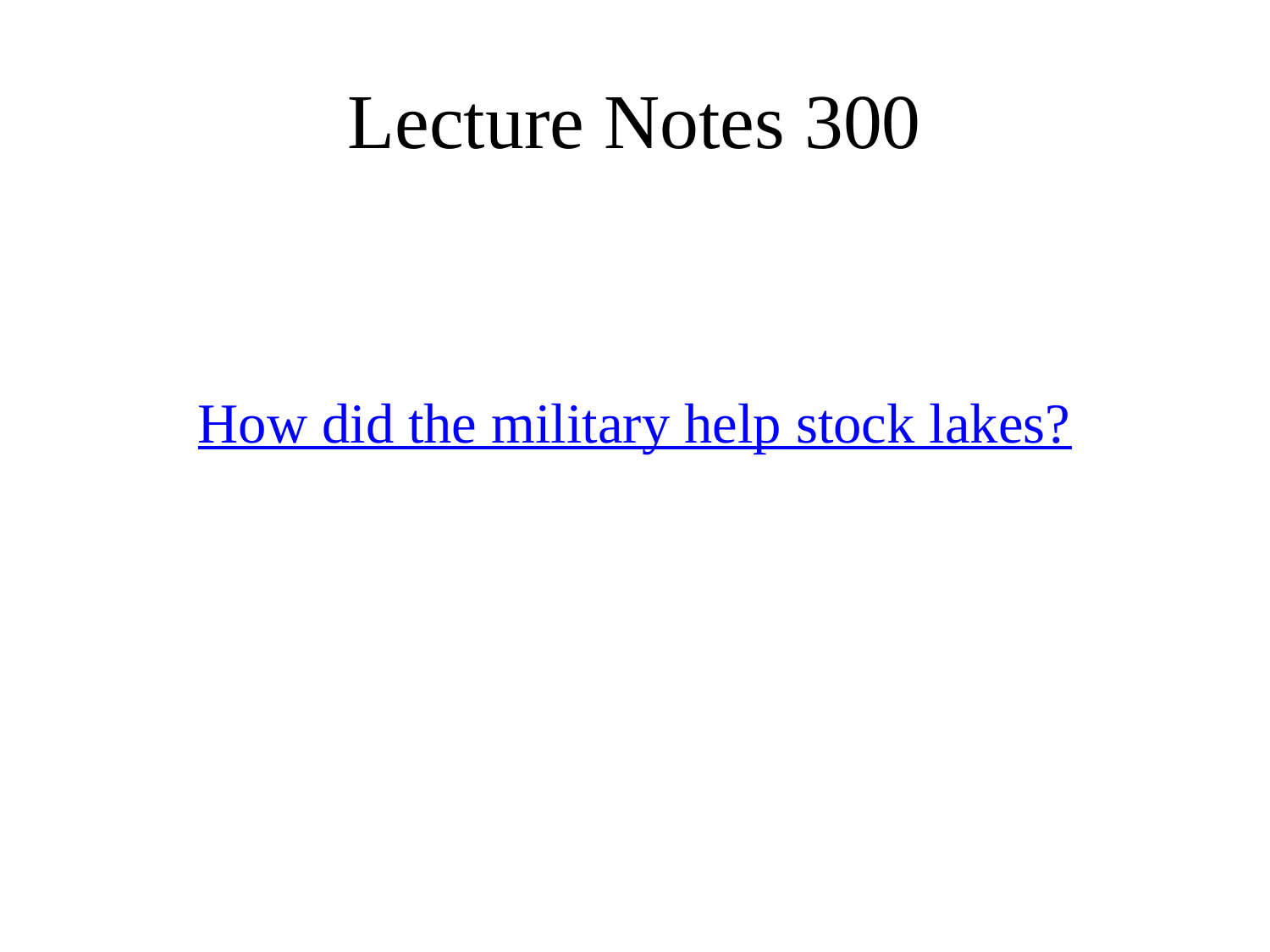

# Lecture Notes 300

How did the military help stock lakes?